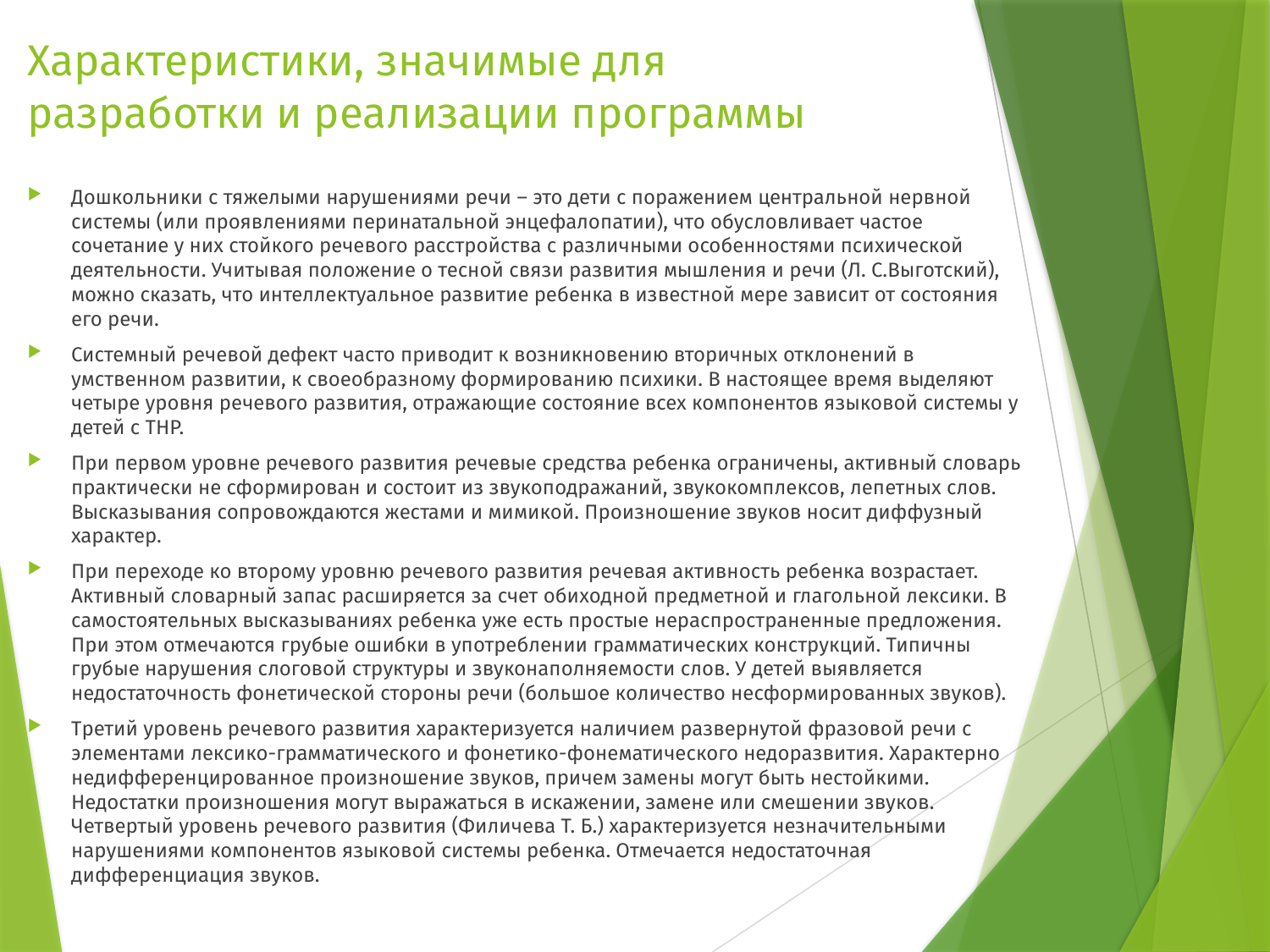

# Характеристики, значимые для разработки и реализации программы
Дошкольники с тяжелыми нарушениями речи – это дети с поражением центральной нервной системы (или проявлениями перинатальной энцефалопатии), что обусловливает частое сочетание у них стойкого речевого расстройства с различными особенностями психической деятельности. Учитывая положение о тесной связи развития мышления и речи (Л. С.Выготский), можно сказать, что интеллектуальное развитие ребенка в известной мере зависит от состояния его речи.
Системный речевой дефект часто приводит к возникновению вторичных отклонений в умственном развитии, к своеобразному формированию психики. В настоящее время выделяют четыре уровня речевого развития, отражающие состояние всех компонентов языковой системы у детей с ТНР.
При первом уровне речевого развития речевые средства ребенка ограничены, активный словарь практически не сформирован и состоит из звукоподражаний, звукокомплексов, лепетных слов. Высказывания сопровождаются жестами и мимикой. Произношение звуков носит диффузный характер.
При переходе ко второму уровню речевого развития речевая активность ребенка возрастает. Активный словарный запас расширяется за счет обиходной предметной и глагольной лексики. В самостоятельных высказываниях ребенка уже есть простые нераспространенные предложения. При этом отмечаются грубые ошибки в употреблении грамматических конструкций. Типичны грубые нарушения слоговой структуры и звуконаполняемости слов. У детей выявляется недостаточность фонетической стороны речи (большое количество несформированных звуков).
Третий уровень речевого развития характеризуется наличием развернутой фразовой речи с элементами лексико-грамматического и фонетико-фонематического недоразвития. Характерно недифференцированное произношение звуков, причем замены могут быть нестойкими. Недостатки произношения могут выражаться в искажении, замене или смешении звуков. Четвертый уровень речевого развития (Филичева Т. Б.) характеризуется незначительными нарушениями компонентов языковой системы ребенка. Отмечается недостаточная дифференциация звуков.